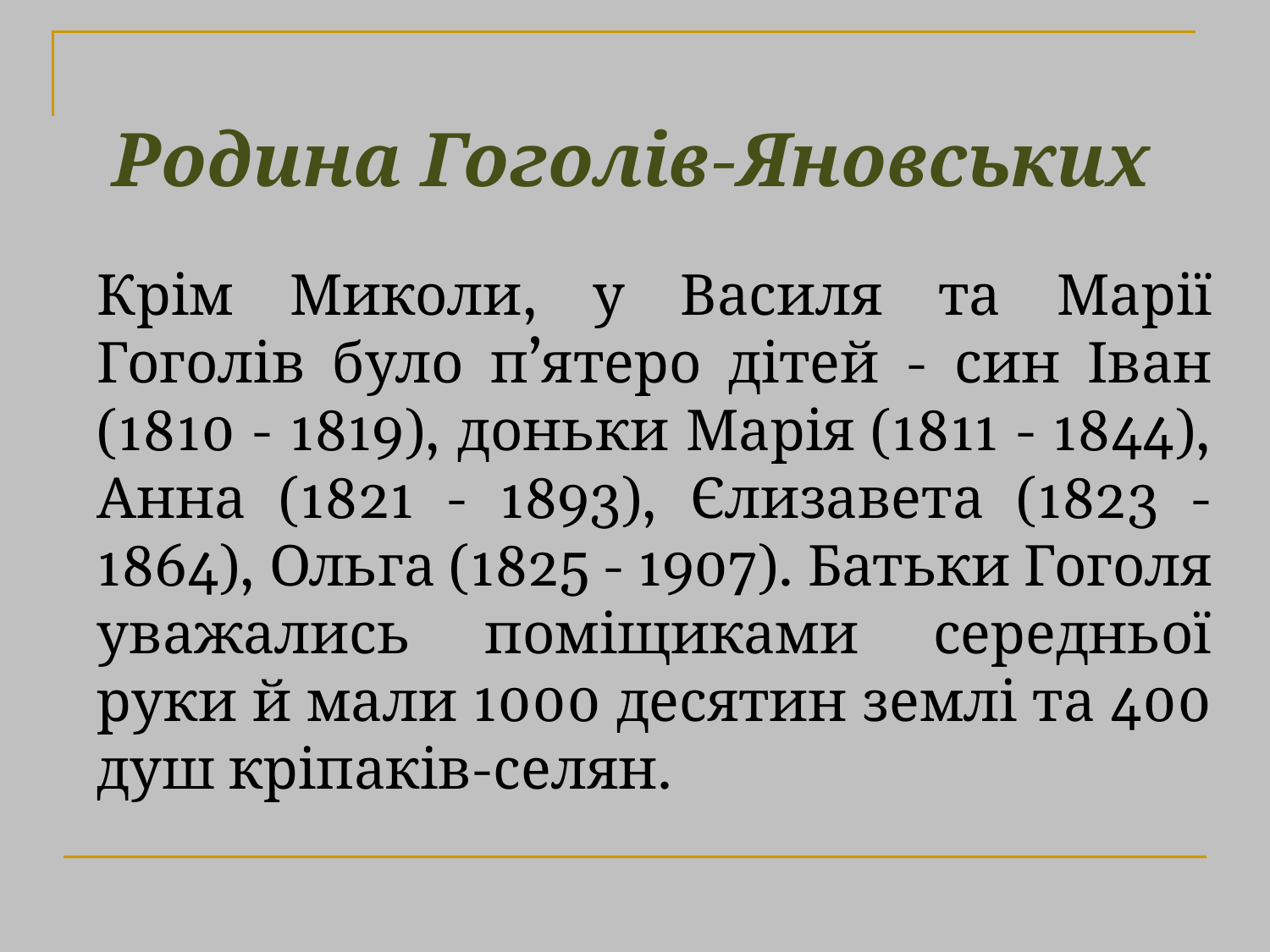

# Родина Гоголів-Яновських
Крім Миколи, у Василя та Марії Гоголів було п’ятеро дітей - син Іван (1810 - 1819), доньки Марія (1811 - 1844), Анна (1821 - 1893), Єлизавета (1823 - 1864), Ольга (1825 - 1907). Батьки Гоголя уважались поміщиками середньої руки й мали 1000 десятин землі та 400 душ кріпаків-селян.